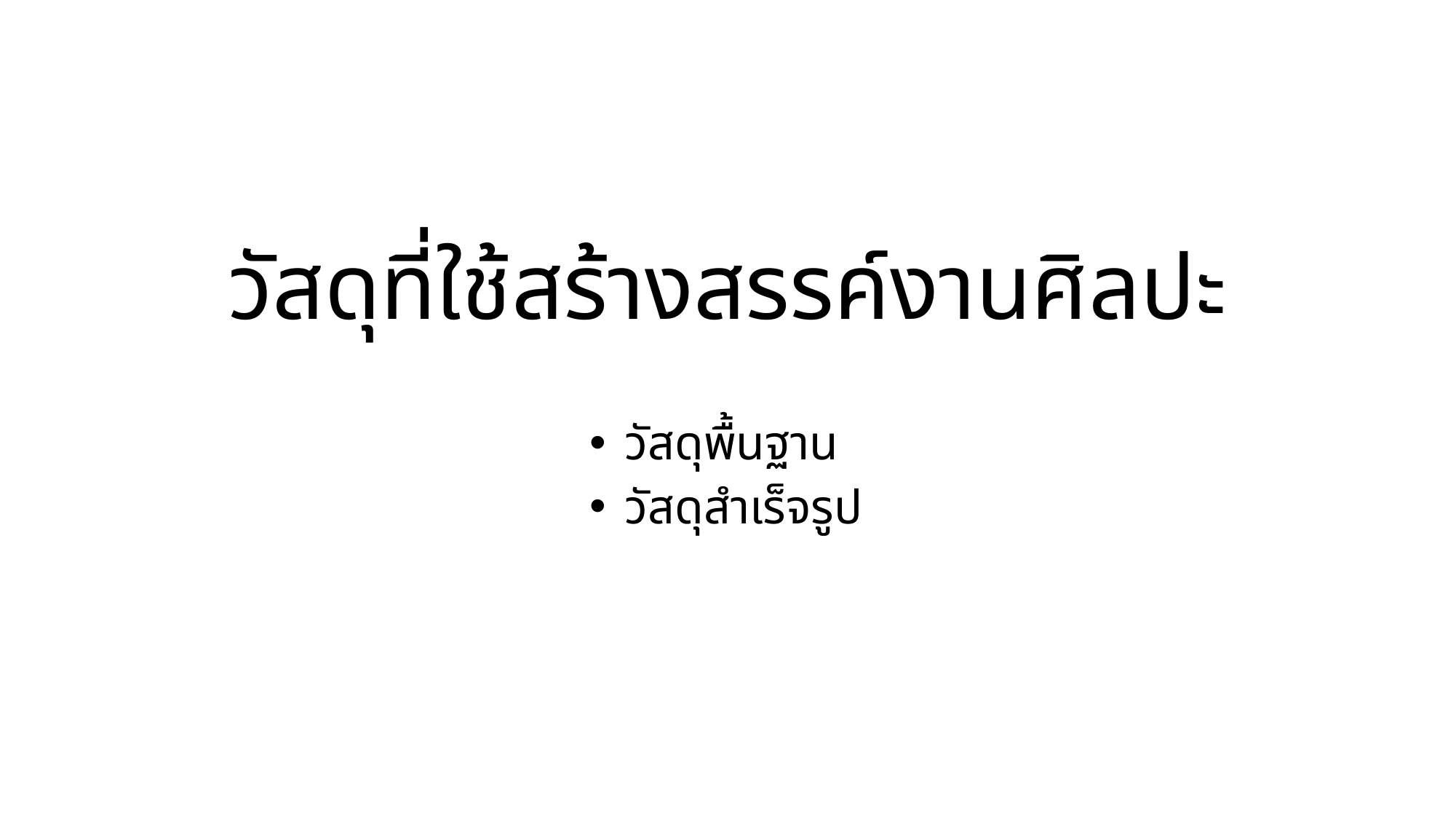

# วัสดุที่ใช้สร้างสรรค์งานศิลปะ
วัสดุพื้นฐาน
วัสดุสำเร็จรูป